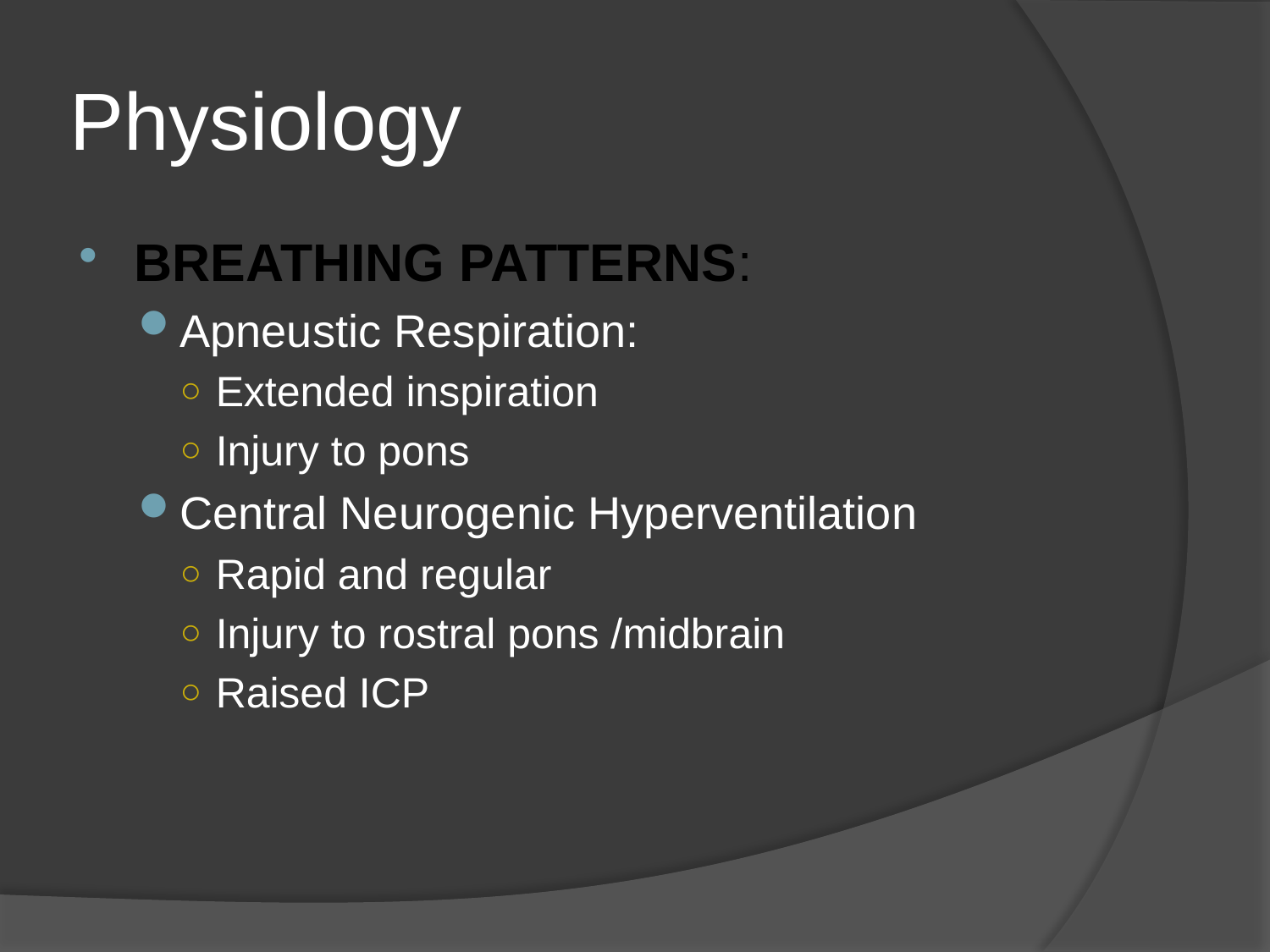

# Physiology
BREATHING PATTERNS:
Apneustic Respiration:
Extended inspiration
Injury to pons
Central Neurogenic Hyperventilation
Rapid and regular
Injury to rostral pons /midbrain
Raised ICP